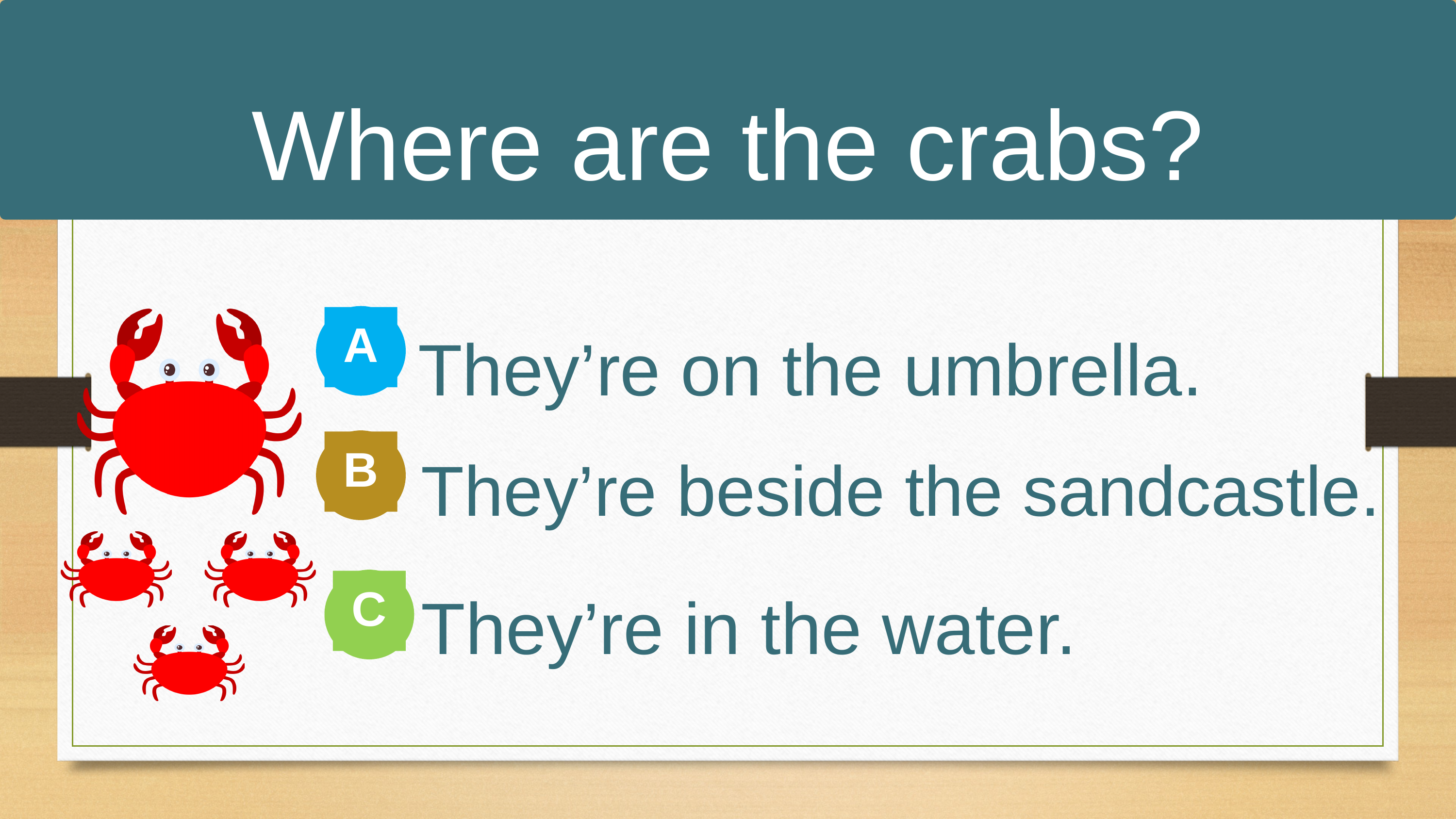

Where are the crabs?
They’re on the umbrella.

A

They’re beside the sandcastle.

B

C
They’re in the water.